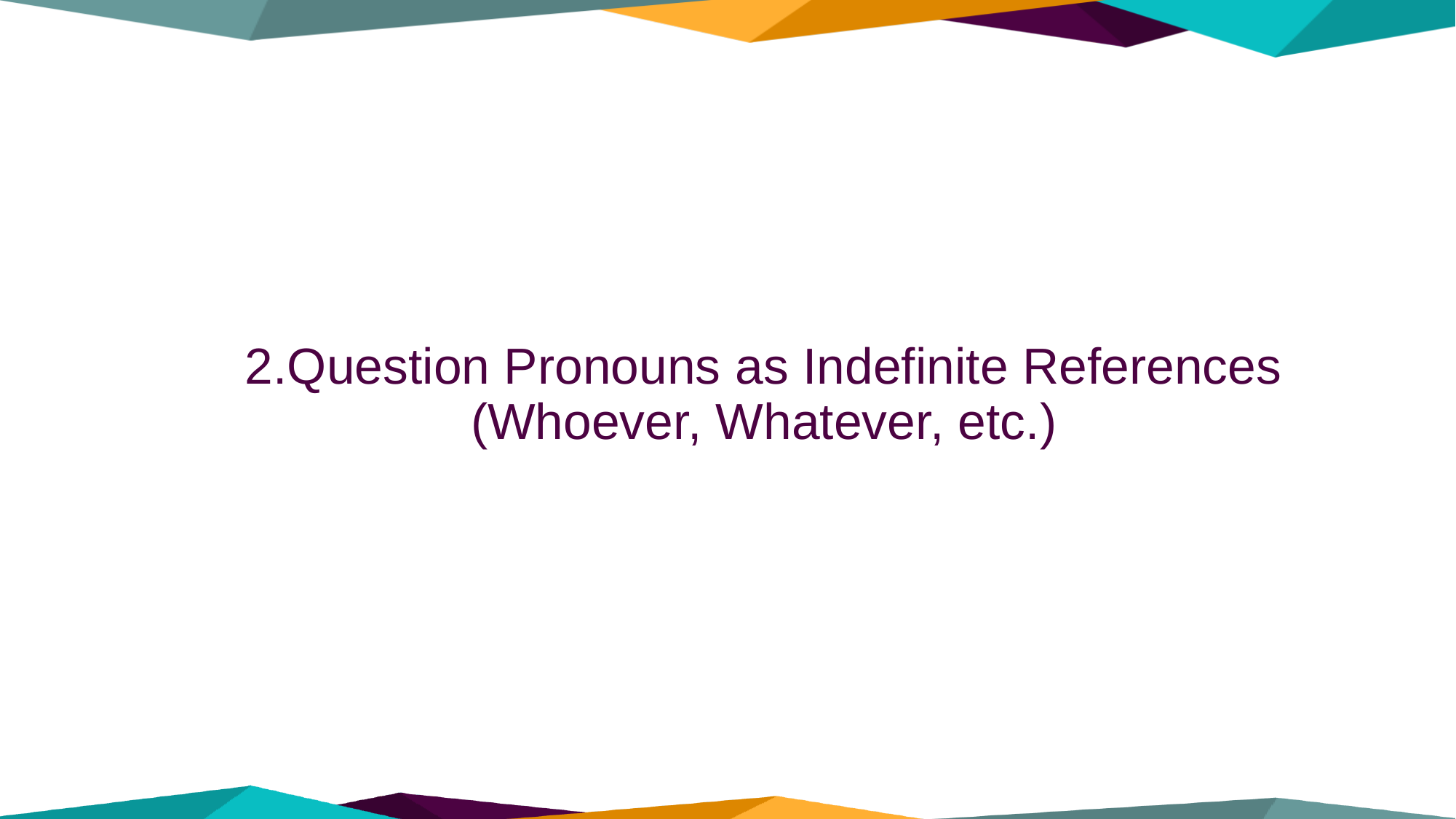

# 2.Question Pronouns as Indefinite References (Whoever, Whatever, etc.)